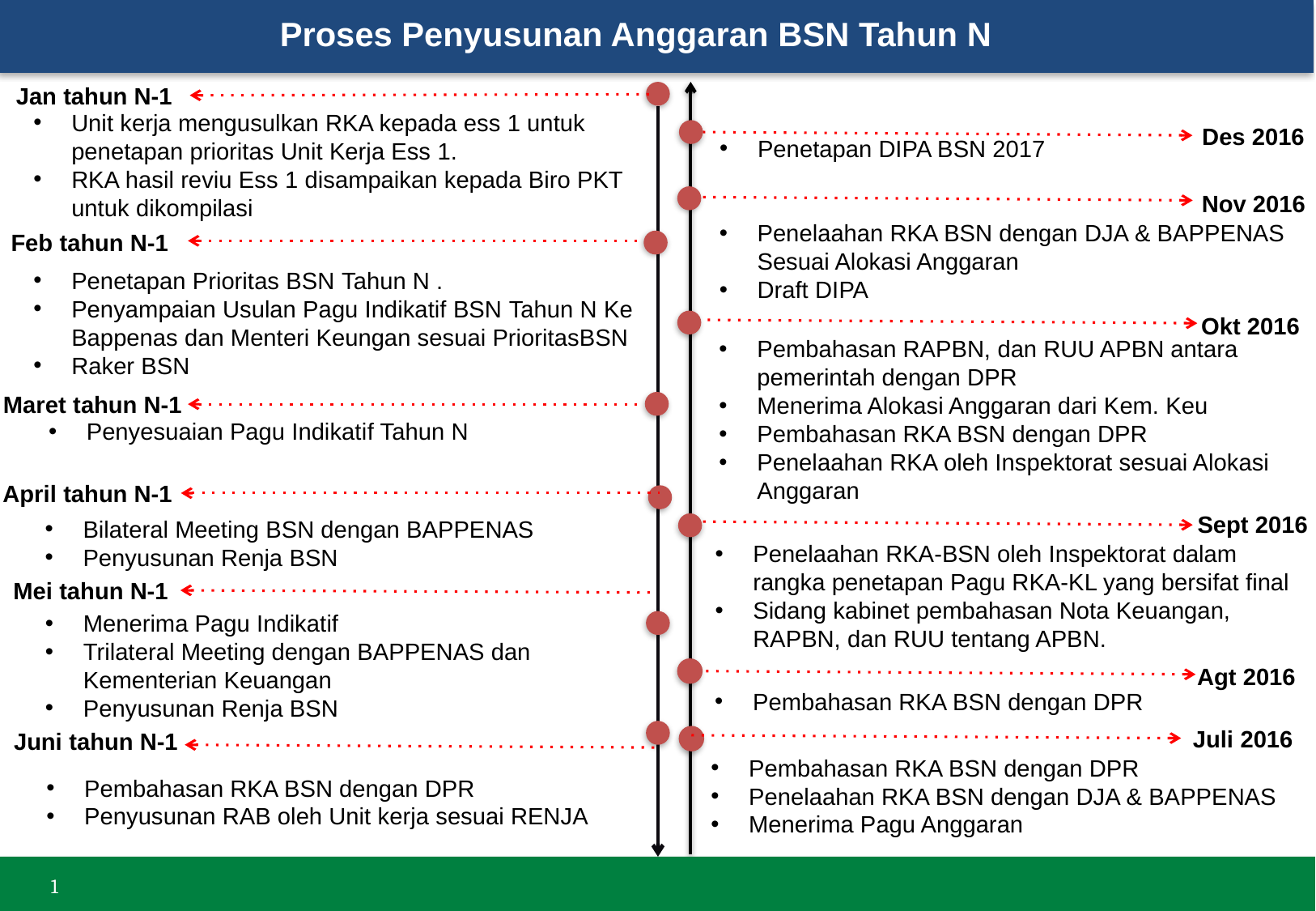

Proses Penyusunan Anggaran BSN Tahun N
Jan tahun N-1

Unit kerja mengusulkan RKA kepada ess 1 untuk penetapan prioritas Unit Kerja Ess 1.
RKA hasil reviu Ess 1 disampaikan kepada Biro PKT untuk dikompilasi
Des 2016
Penetapan DIPA BSN 2017

Nov 2016
Penelaahan RKA BSN dengan DJA & BAPPENAS Sesuai Alokasi Anggaran
Draft DIPA

Feb tahun N-1

Penetapan Prioritas BSN Tahun N .
Penyampaian Usulan Pagu Indikatif BSN Tahun N Ke Bappenas dan Menteri Keungan sesuai PrioritasBSN
Raker BSN
Okt 2016
Pembahasan RAPBN, dan RUU APBN antara pemerintah dengan DPR
Menerima Alokasi Anggaran dari Kem. Keu
Pembahasan RKA BSN dengan DPR
Penelaahan RKA oleh Inspektorat sesuai Alokasi Anggaran

Maret tahun N-1

Penyesuaian Pagu Indikatif Tahun N
April tahun N-1
Bilateral Meeting BSN dengan BAPPENAS
Penyusunan Renja BSN

Sept 2016
Penelaahan RKA-BSN oleh Inspektorat dalam rangka penetapan Pagu RKA-KL yang bersifat final
Sidang kabinet pembahasan Nota Keuangan, RAPBN, dan RUU tentang APBN.

Mei tahun N-1
Menerima Pagu Indikatif
Trilateral Meeting dengan BAPPENAS dan Kementerian Keuangan
Penyusunan Renja BSN

Agt 2016
Pembahasan RKA BSN dengan DPR

Juli 2016
Pembahasan RKA BSN dengan DPR
Penelaahan RKA BSN dengan DJA & BAPPENAS
Menerima Pagu Anggaran
Juni tahun N-1

Pembahasan RKA BSN dengan DPR
Penyusunan RAB oleh Unit kerja sesuai RENJA

1